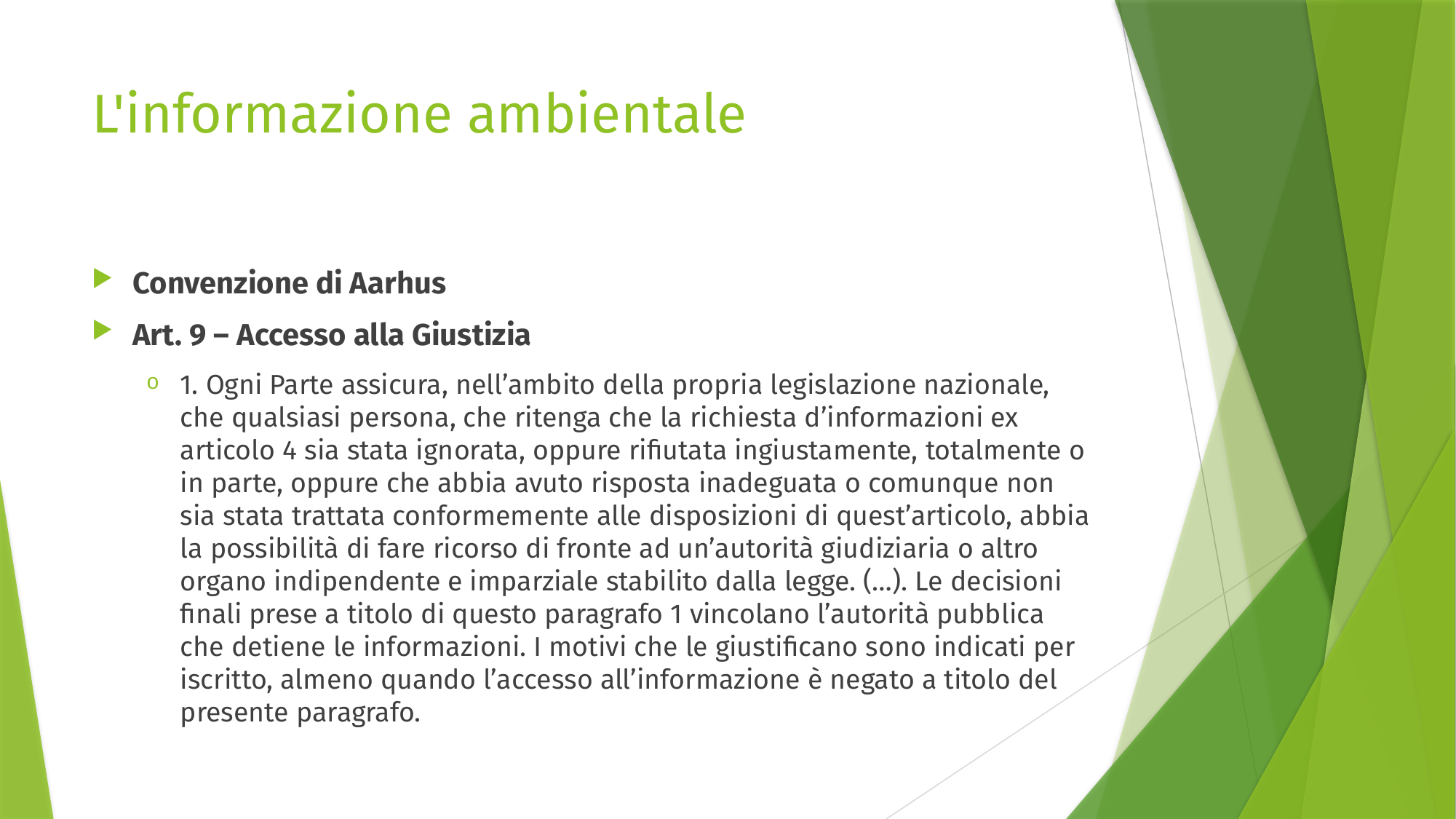

# L'informazione ambientale
Convenzione di Aarhus
Art. 9 – Accesso alla Giustizia
1. Ogni Parte assicura, nell’ambito della propria legislazione nazionale, che qualsiasi persona, che ritenga che la richiesta d’informazioni ex articolo 4 sia stata ignorata, oppure rifiutata ingiustamente, totalmente o in parte, oppure che abbia avuto risposta inadeguata o comunque non sia stata trattata conformemente alle disposizioni di quest’articolo, abbia la possibilità di fare ricorso di fronte ad un’autorità giudiziaria o altro organo indipendente e imparziale stabilito dalla legge. (…). Le decisioni finali prese a titolo di questo paragrafo 1 vincolano l’autorità pubblica che detiene le informazioni. I motivi che le giustificano sono indicati per iscritto, almeno quando l’accesso all’informazione è negato a titolo del presente paragrafo.